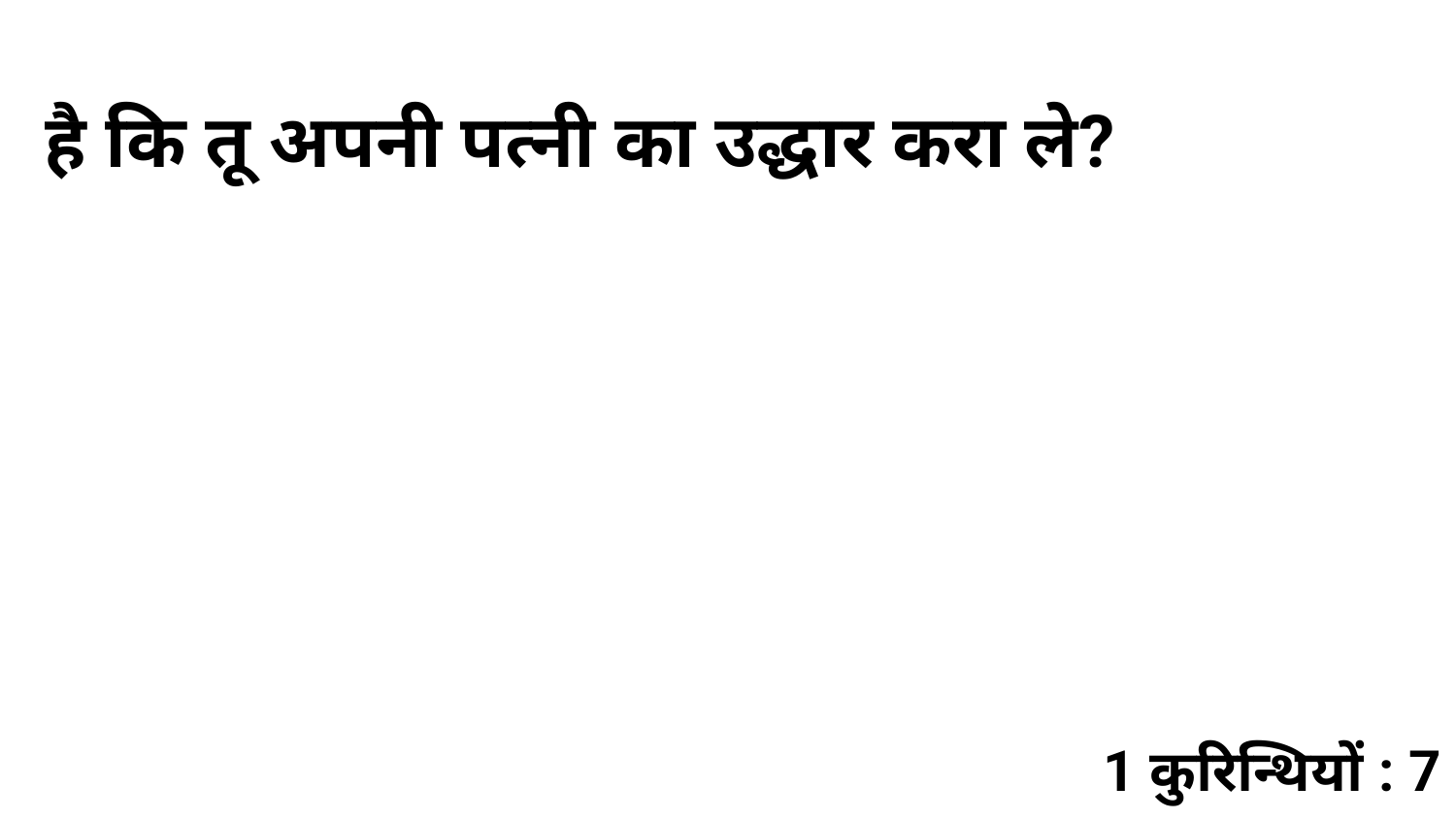

है कि तू अपनी पत्नी का उद्धार करा ले?
1 कुरिन्थियों : 7